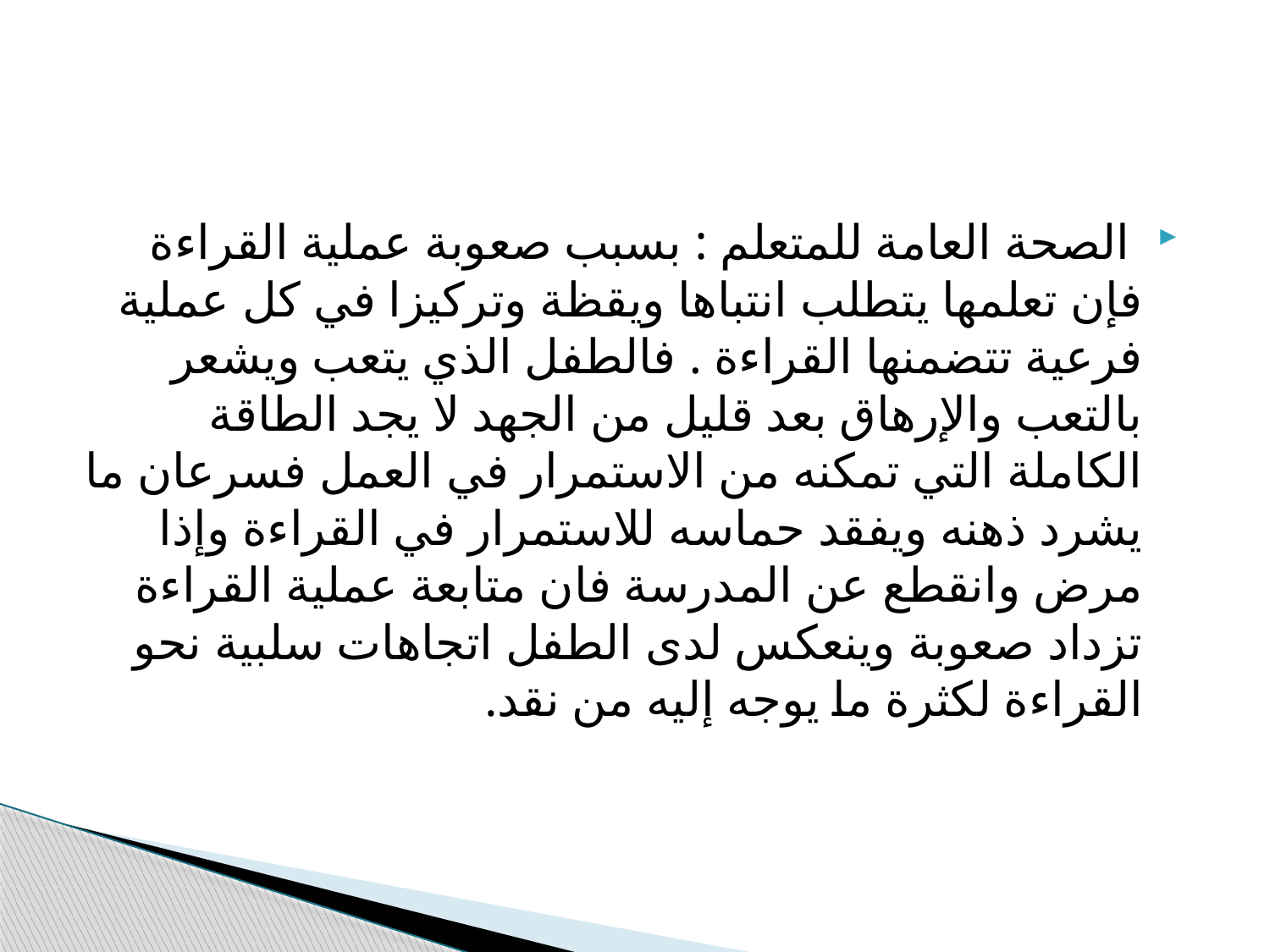

الصحة العامة للمتعلم : بسبب صعوبة عملية القراءة فإن تعلمها يتطلب انتباها ويقظة وتركيزا في كل عملية فرعية تتضمنها القراءة . فالطفل الذي يتعب ويشعر بالتعب والإرهاق بعد قليل من الجهد لا يجد الطاقة الكاملة التي تمكنه من الاستمرار في العمل فسرعان ما يشرد ذهنه ويفقد حماسه للاستمرار في القراءة وإذا مرض وانقطع عن المدرسة فان متابعة عملية القراءة تزداد صعوبة وينعكس لدى الطفل اتجاهات سلبية نحو القراءة لكثرة ما يوجه إليه من نقد.